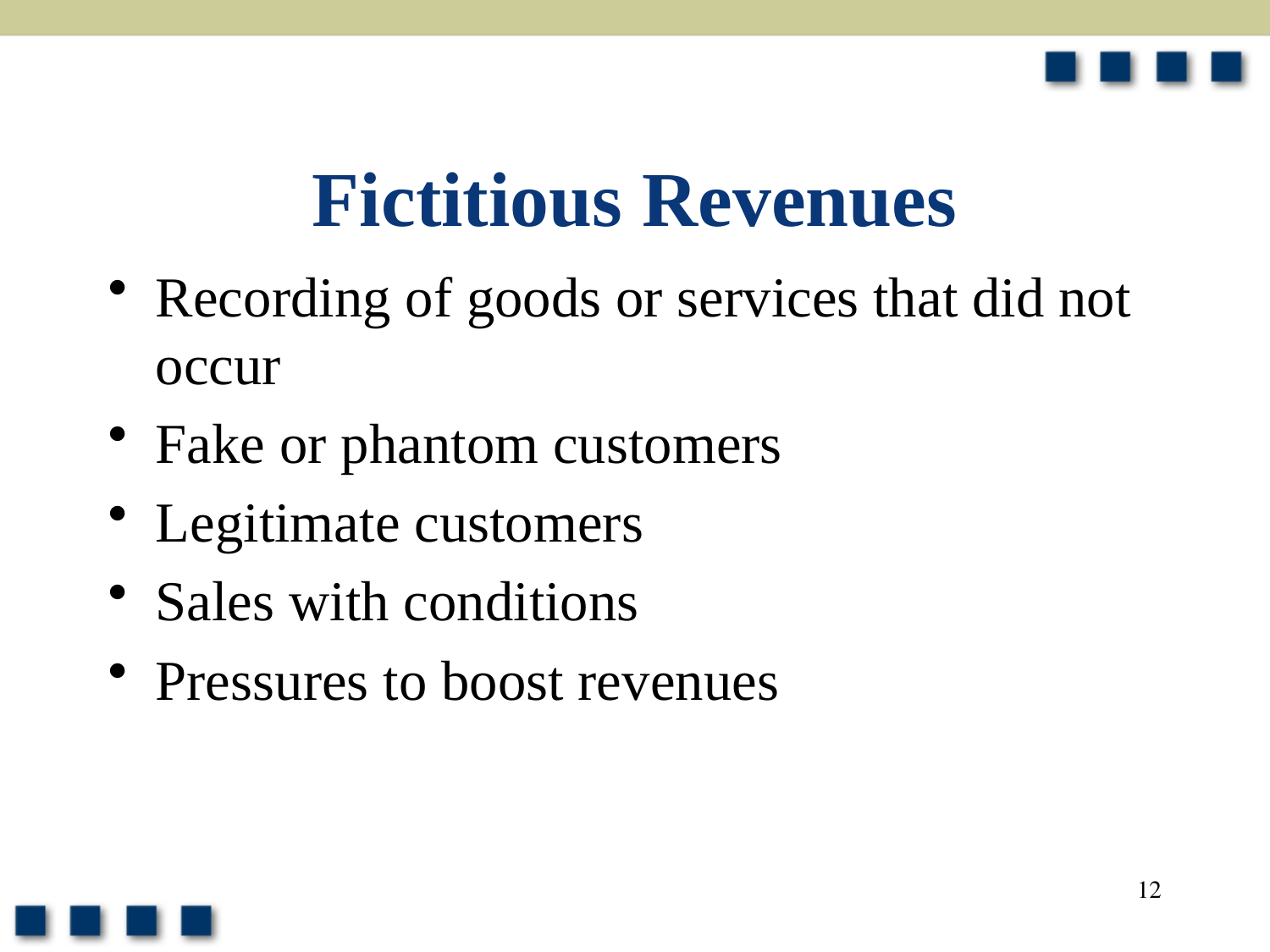

# Fictitious Revenues
Recording of goods or services that did not occur
Fake or phantom customers
Legitimate customers
Sales with conditions
Pressures to boost revenues

12